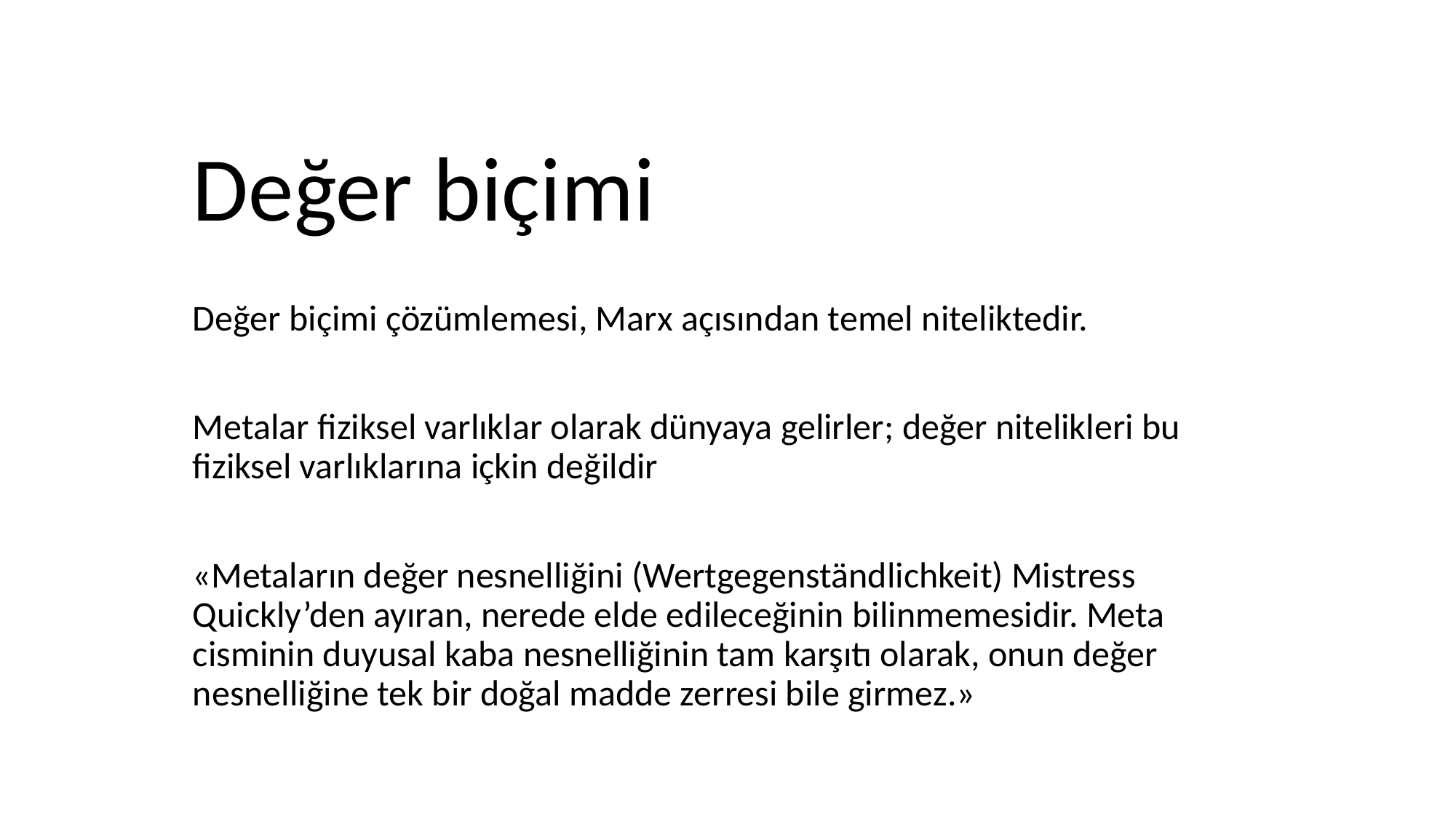

# Değer biçimi
Değer biçimi çözümlemesi, Marx açısından temel niteliktedir.

Metalar fiziksel varlıklar olarak dünyaya gelirler; değer nitelikleri bu fiziksel varlıklarına içkin değildir

«Metaların değer nesnelliğini (Wertgegenständlichkeit) Mistress Quickly’den ayıran, nerede elde edileceğinin bilinmemesidir. Meta cisminin duyusal kaba nesnelliğinin tam karşıtı olarak, onun değer nesnelliğine tek bir doğal madde zerresi bile girmez.»